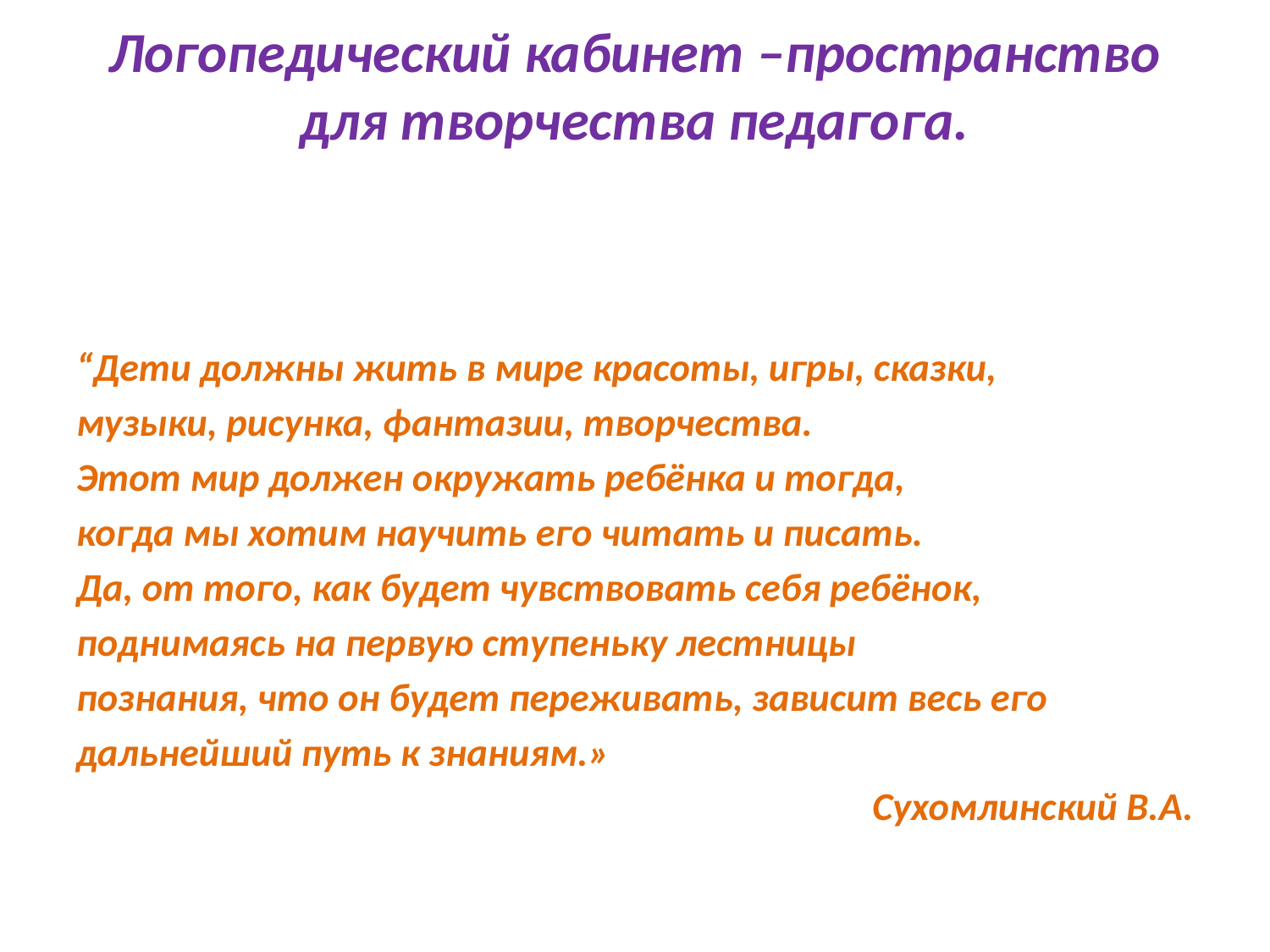

# Логопедический кабинет –пространство для творчества педагога.

“Дети должны жить в мире красоты, игры, сказки,
музыки, рисунка, фантазии, творчества.
Этот мир должен окружать ребёнка и тогда,
когда мы хотим научить его читать и писать.
Да, от того, как будет чувствовать себя ребёнок,
поднимаясь на первую ступеньку лестницы
познания, что он будет переживать, зависит весь его
дальнейший путь к знаниям.»
Сухомлинский В.А.